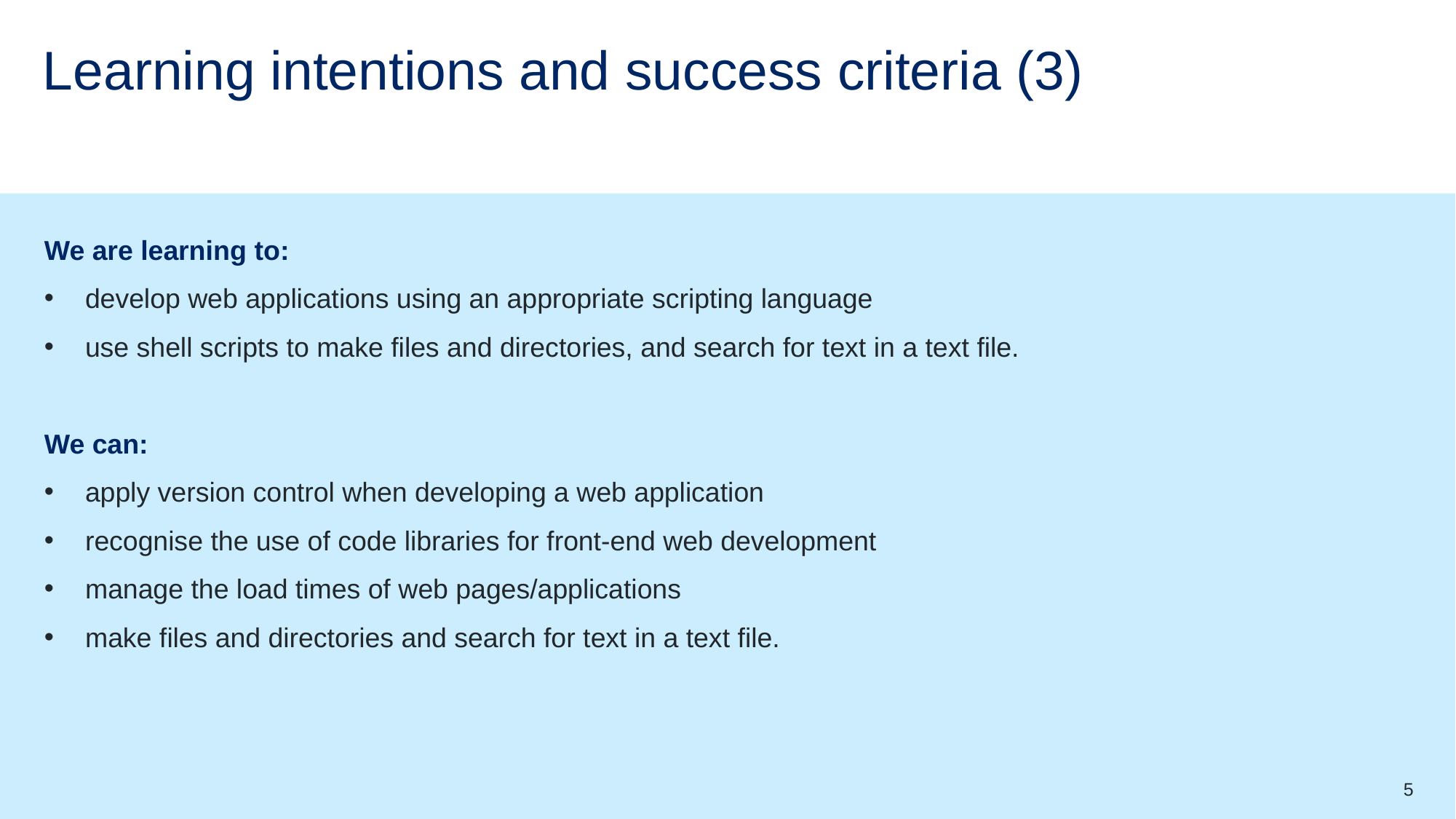

# Learning intentions and success criteria (3)
We are learning to:
develop web applications using an appropriate scripting language
use shell scripts to make files and directories, and search for text in a text file.

We can:
apply version control when developing a web application
recognise the use of code libraries for front-end web development
manage the load times of web pages/applications
make files and directories and search for text in a text file.
5